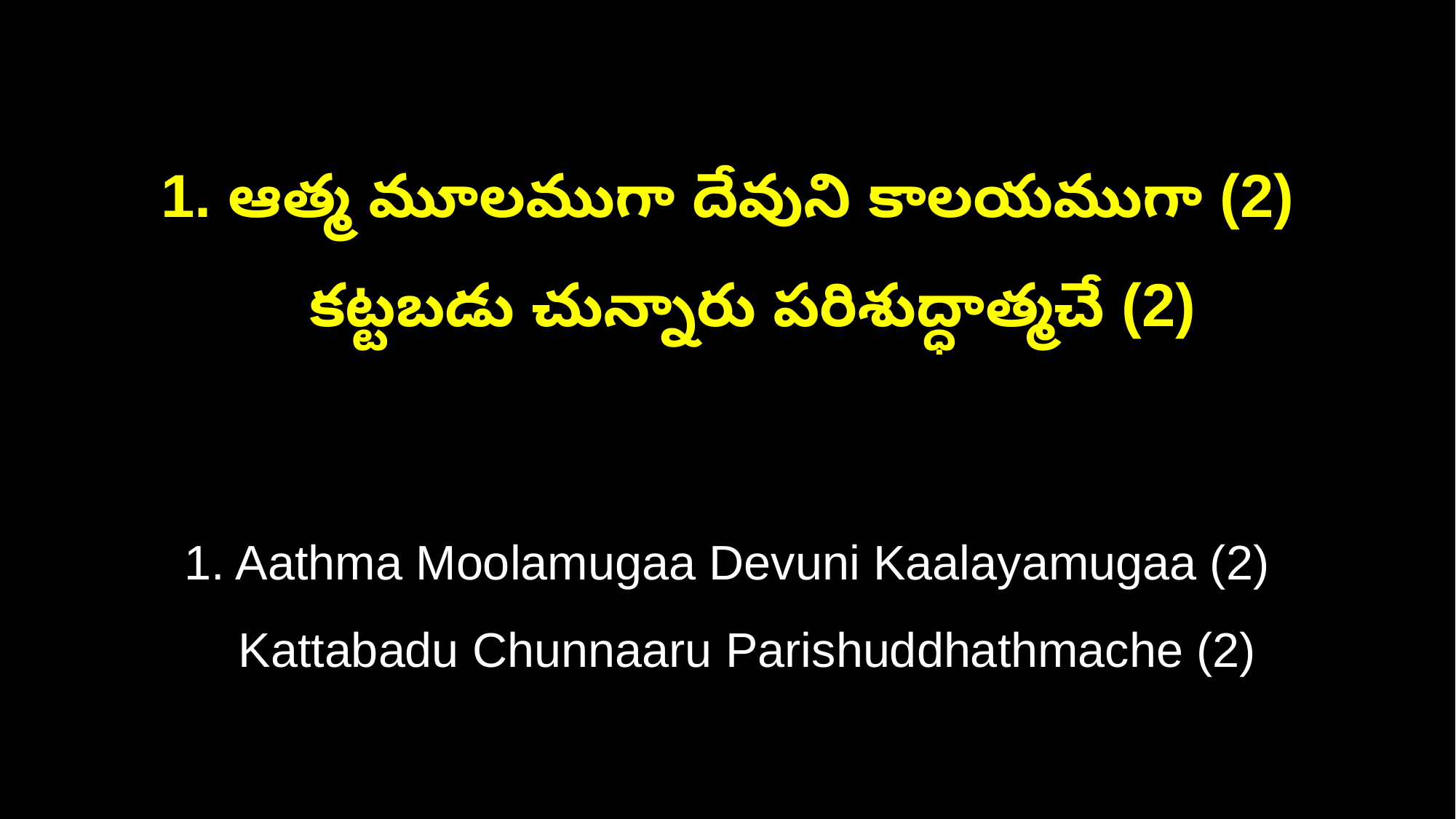

1. ఆత్మ మూలముగా దేవుని కాలయముగా (2)
   కట్టబడు చున్నారు పరిశుద్ధాత్మచే (2)
1. Aathma Moolamugaa Devuni Kaalayamugaa (2)
   Kattabadu Chunnaaru Parishuddhathmache (2)